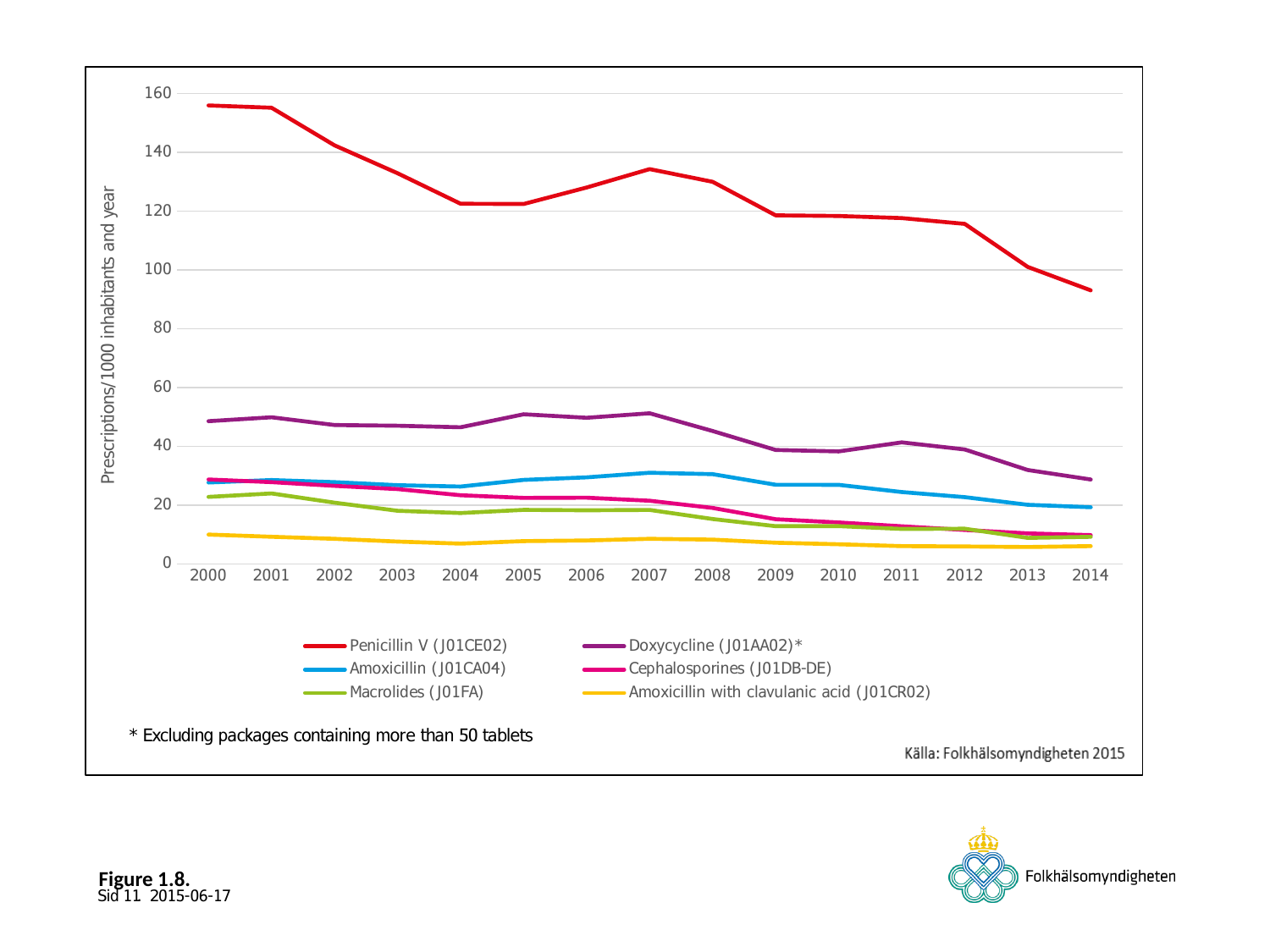

### Chart

| Category | Penicillin V (J01CE02) | Doxycycline (J01AA02)* | Amoxicillin (J01CA04) | Cephalosporines (J01DB-DE) | Macrolides (J01FA) | Amoxicillin with clavulanic acid (J01CR02) |
|---|---|---|---|---|---|---|
| 2000 | 156.000287086977 | 48.54907099602249 | 27.6929469365314 | 28.7075691880742 | 22.8021991042977 | 9.9682601874687 |
| 2001 | 155.210208682135 | 49.89242121170914 | 28.5287553733106 | 27.8091618040814 | 23.9682523242692 | 9.22570290962571 |
| 2002 | 142.411019350042 | 47.24547677393341 | 27.8170882717141 | 26.5454711168141 | 20.8222398421035 | 8.53035224098251 |
| 2003 | 132.917478862042 | 47.00547647478051 | 26.7768344356225 | 25.4563691701447 | 18.0679823747079 | 7.59530368016779 |
| 2004 | 122.550851357057 | 46.477755978105236 | 26.3101250380194 | 23.3604845097915 | 17.3097941435013 | 6.90288301597541 |
| 2005 | 122.47042410318 | 50.90911592792768 | 28.5804901173981 | 22.4662294127256 | 18.3701918638097 | 7.74985706980675 |
| 2006 | 128.060760286091 | 49.7294797646974 | 29.4384726725489 | 22.5320057402104 | 18.2369056976805 | 7.97557227474847 |
| 2007 | 134.336604355611 | 51.24062670459087 | 31.0159145078428 | 21.4820014403193 | 18.3619314148608 | 8.52494338741901 |
| 2008 | 130.015516839021 | 45.20595666283743 | 30.5230565374199 | 19.0315135903835 | 15.2623450017625 | 8.26098258213313 |
| 2009 | 118.601322962503 | 38.756001692676364 | 26.9314665925986 | 15.2024335302037 | 12.8214726608672 | 7.19668352969049 |
| 2010 | 118.376259891944 | 38.25737778033769 | 26.8905418255327 | 14.0969363907261 | 12.8371782702805 | 6.67949085516454 |
| 2011 | 117.660534625094 | 41.35639159392364 | 24.4450415641326 | 12.7826568120677 | 11.8966775245683 | 6.05475823556088 |
| 2012 | 115.693111410013 | 38.933000662775086 | 22.7107764486539 | 11.5314427986086 | 11.9487221938962 | 5.93755783463946 |
| 2013 | 101.042257379818 | 31.947197399552262 | 20.1036156432476 | 10.3807148112688 | 8.85715233521347 | 5.75330845583976 |
| 2014 | 93.0744072700248 | 28.7142462558311 | 19.2767881434098 | 9.79111784261551 | 9.20904638987133 | 6.05234039588324 |
# Figure 1.8.
11
2015-06-17